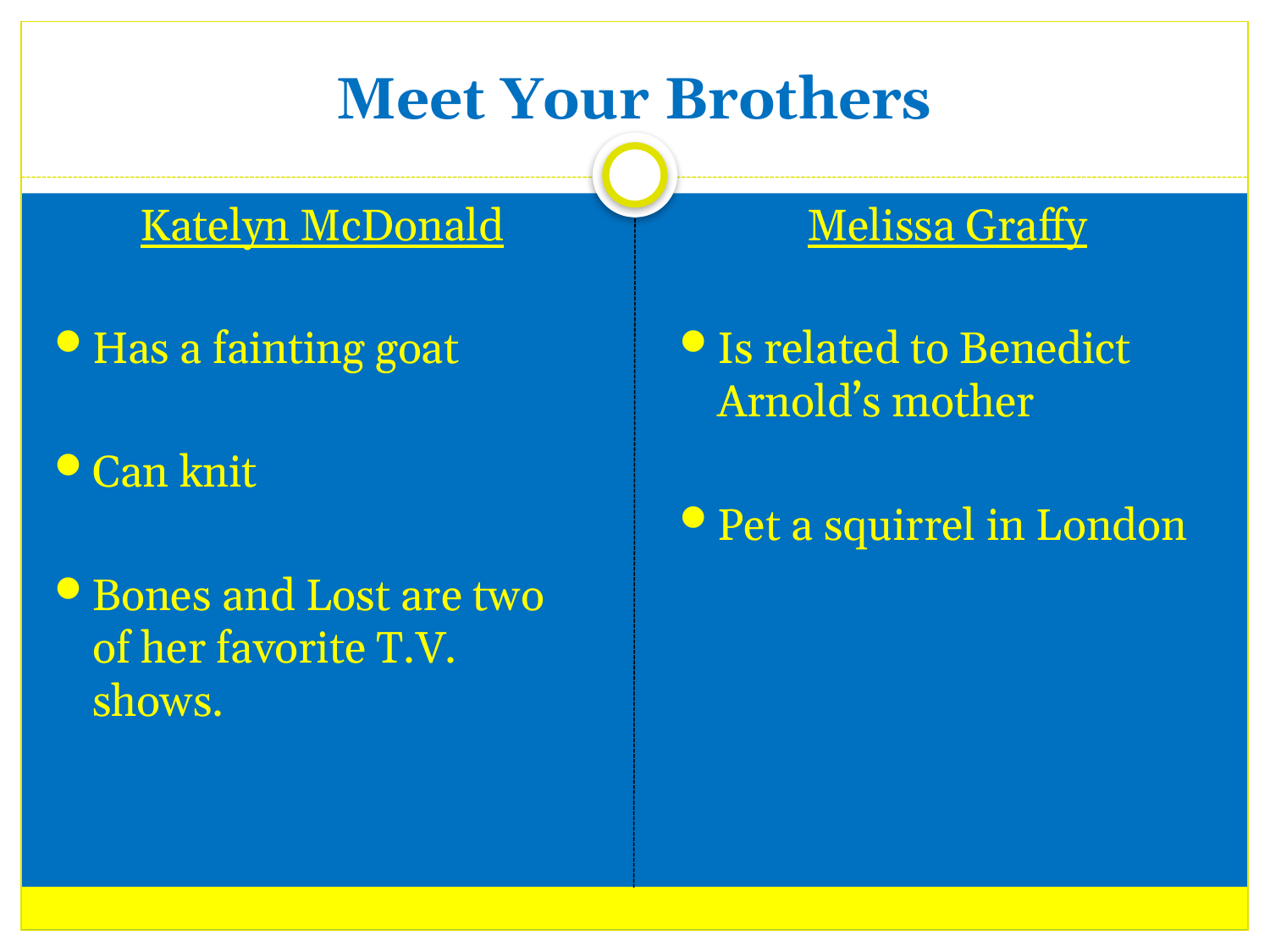

# Meet Your Brothers
Katelyn McDonald

Has a fainting goat

Can knit

Bones and Lost are two of her favorite T.V. shows.
Melissa Graffy

Is related to Benedict Arnold’s mother

Pet a squirrel in London